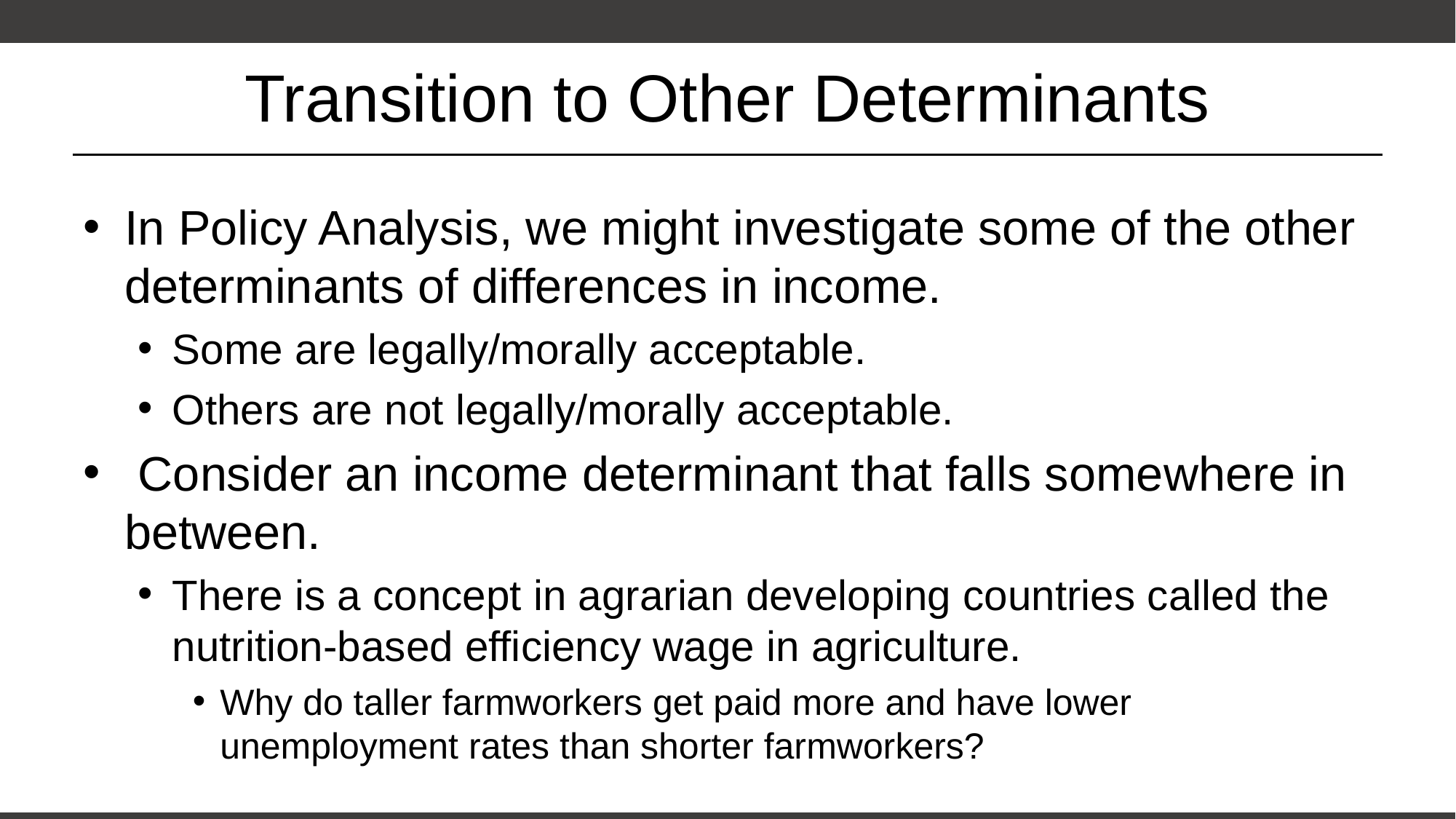

# Transition to Other Determinants
In Policy Analysis, we might investigate some of the other determinants of differences in income.
Some are legally/morally acceptable.
Others are not legally/morally acceptable.
 Consider an income determinant that falls somewhere in between.
There is a concept in agrarian developing countries called the nutrition-based efficiency wage in agriculture.
Why do taller farmworkers get paid more and have lower unemployment rates than shorter farmworkers?